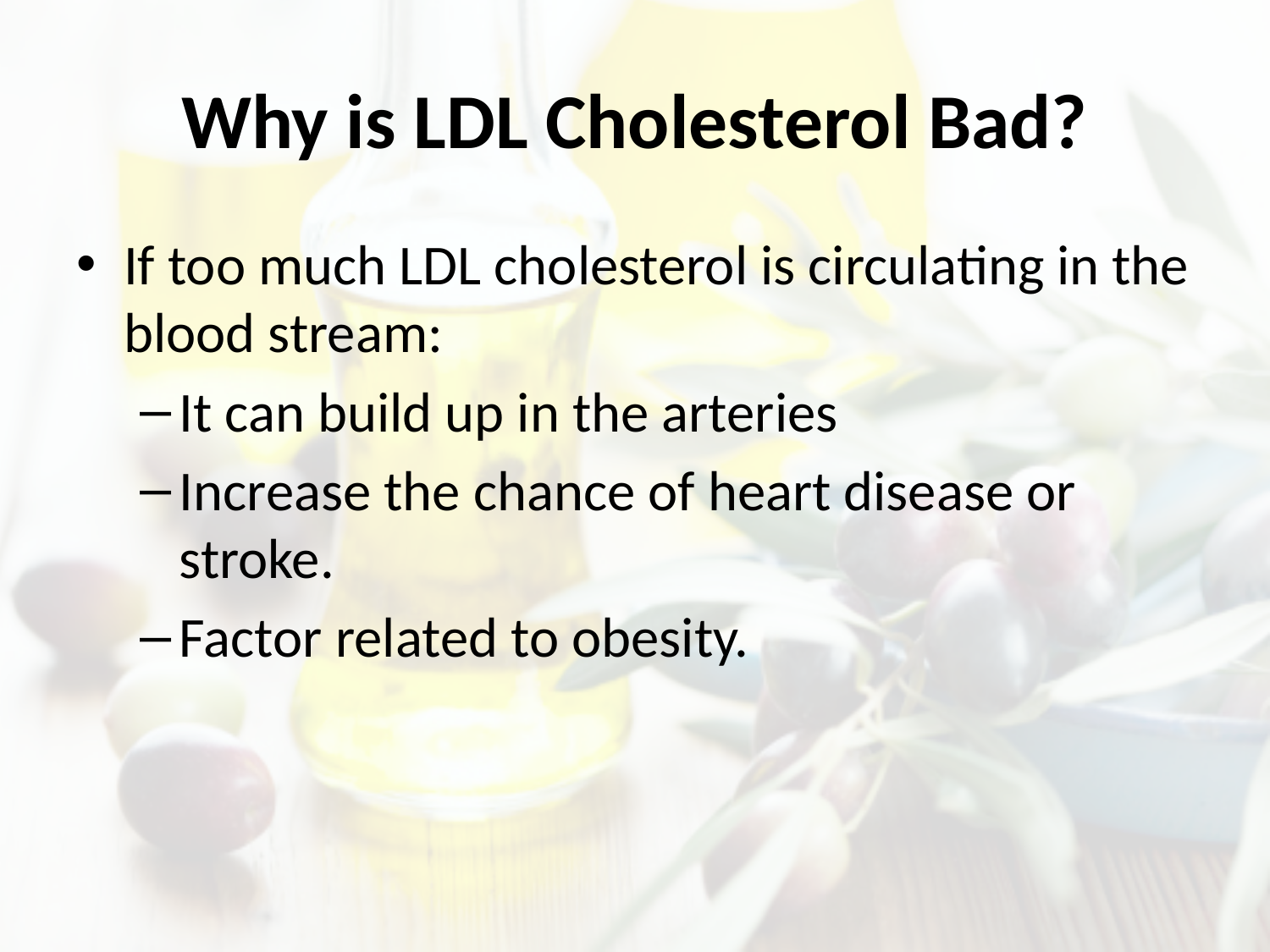

# Why is LDL Cholesterol Bad?
If too much LDL cholesterol is circulating in the blood stream:
It can build up in the arteries
Increase the chance of heart disease or stroke.
Factor related to obesity.